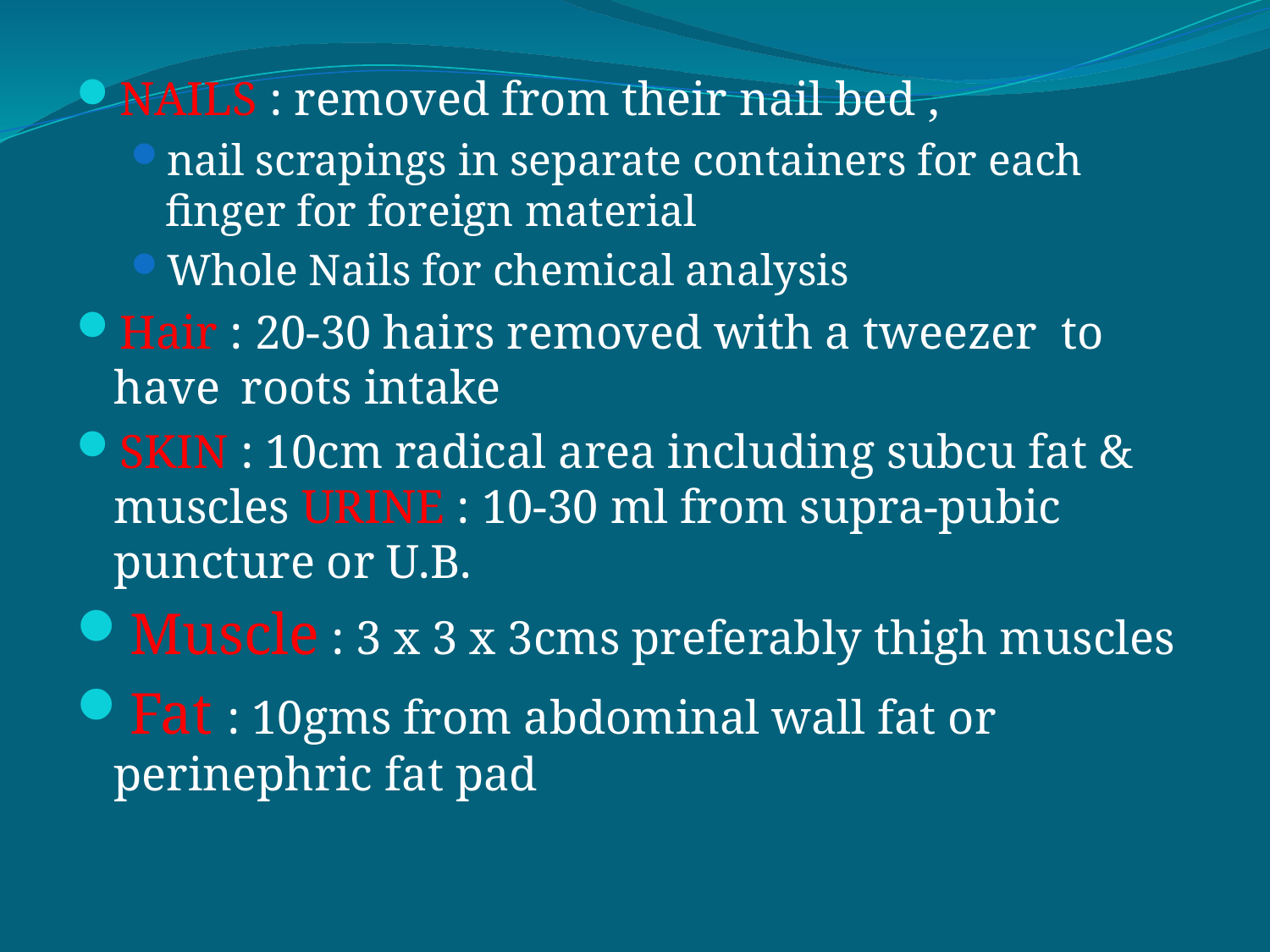

NAILS : removed from their nail bed ,
nail scrapings in separate containers for each 	finger for foreign material
Whole Nails for chemical analysis
Hair : 20-30 hairs removed with a tweezer  to have 	roots intake
SKIN : 10cm radical area including subcu fat & muscles URINE : 10-30 ml from supra-pubic puncture or U.B.
Muscle : 3 x 3 x 3cms preferably thigh muscles
Fat : 10gms from abdominal wall fat or perinephric fat pad